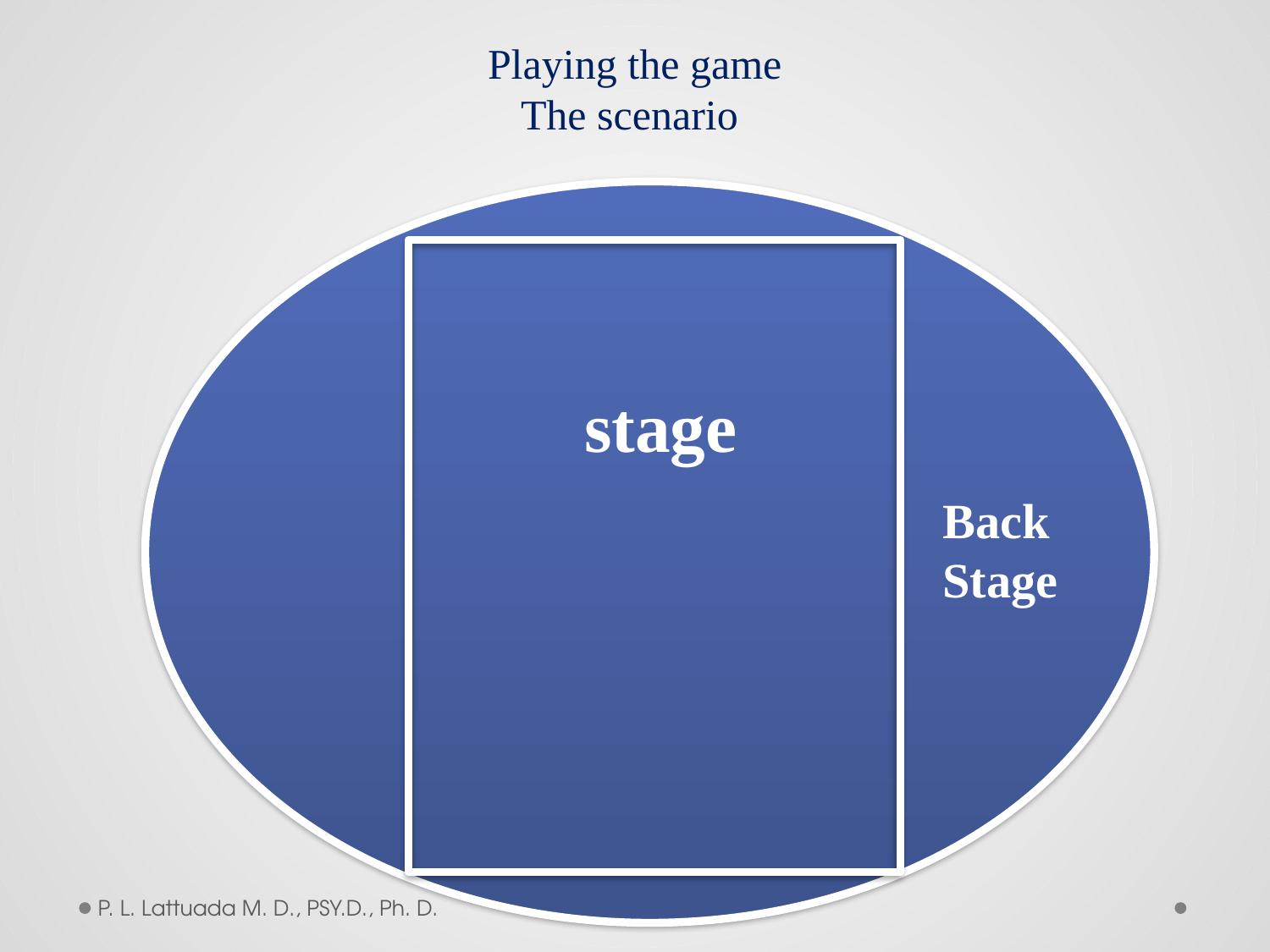

Playing the game
The scenario
#

				stage

Back Stage
P. L. Lattuada M. D., PSY.D., Ph. D.